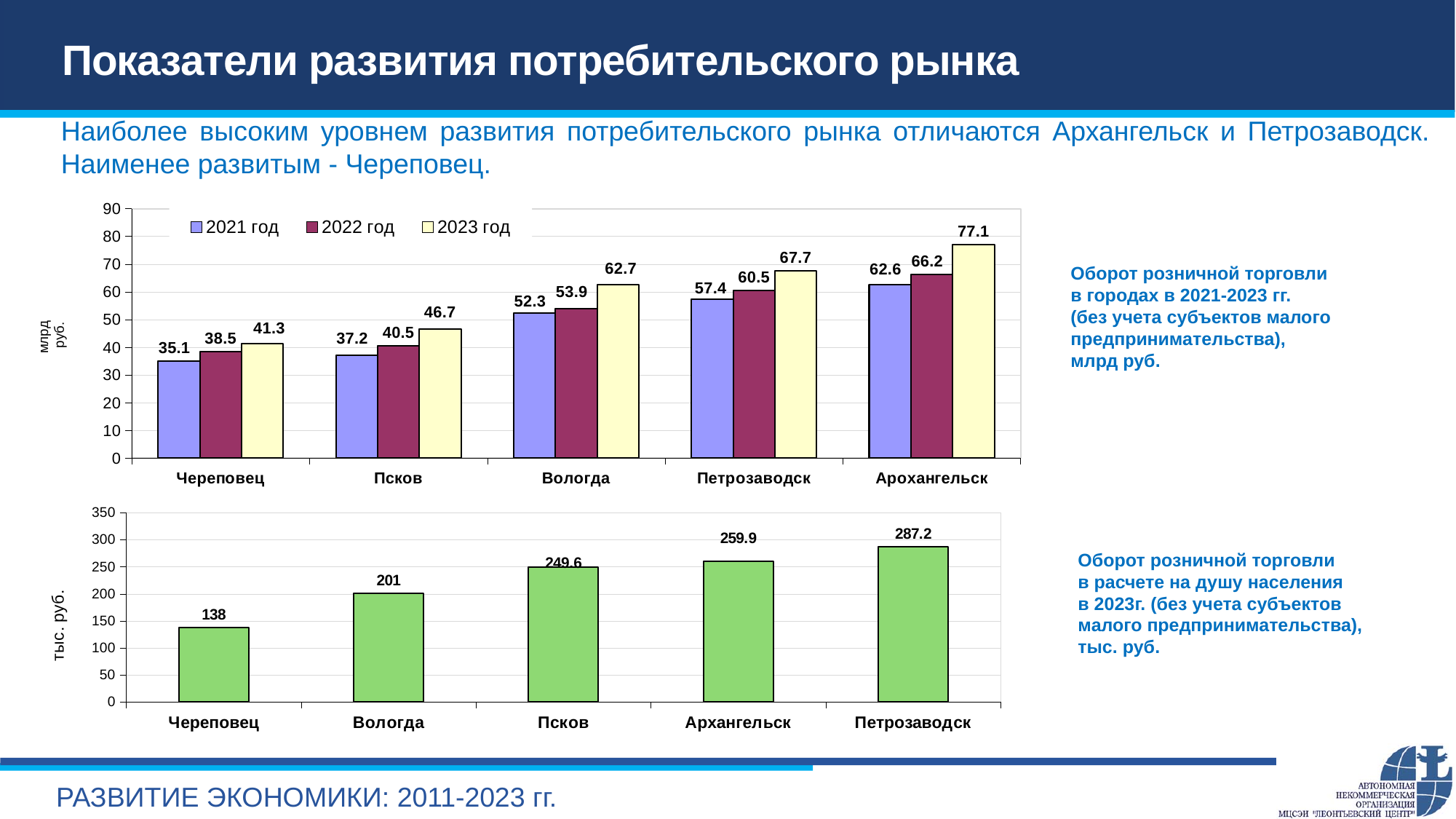

# Показатели развития потребительского рынка
Наиболее высоким уровнем развития потребительского рынка отличаются Архангельск и Петрозаводск. Наименее развитым - Череповец.

### Chart

| Category | 2021 год | 2022 год | 2023 год |
|---|---|---|---|
| Череповец | 35.1 | 38.5 | 41.3 |
| Псков | 37.2 | 40.5 | 46.7 |
| Вологда | 52.3 | 53.9 | 62.7 |
| Петрозаводск | 57.4 | 60.5 | 67.7 |
| Арохангельск | 62.6 | 66.2 | 77.1 |
Оборот розничной торговли
в городах в 2021-2023 гг.
(без учета субъектов малого предпринимательства),
млрд руб.

### Chart

| Category |  |
|---|---|
| Череповец | 138.0 |
| Вологда | 201.0 |
| Псков | 249.6 |
| Архангельск | 259.9 |
| Петрозаводск | 287.2 |
Оборот розничной торговли
в расчете на душу населения
в 2023г. (без учета субъектов малого предпринимательства), тыс. руб.
РАЗВИТИЕ ЭКОНОМИКИ: 2011-2023 гг.